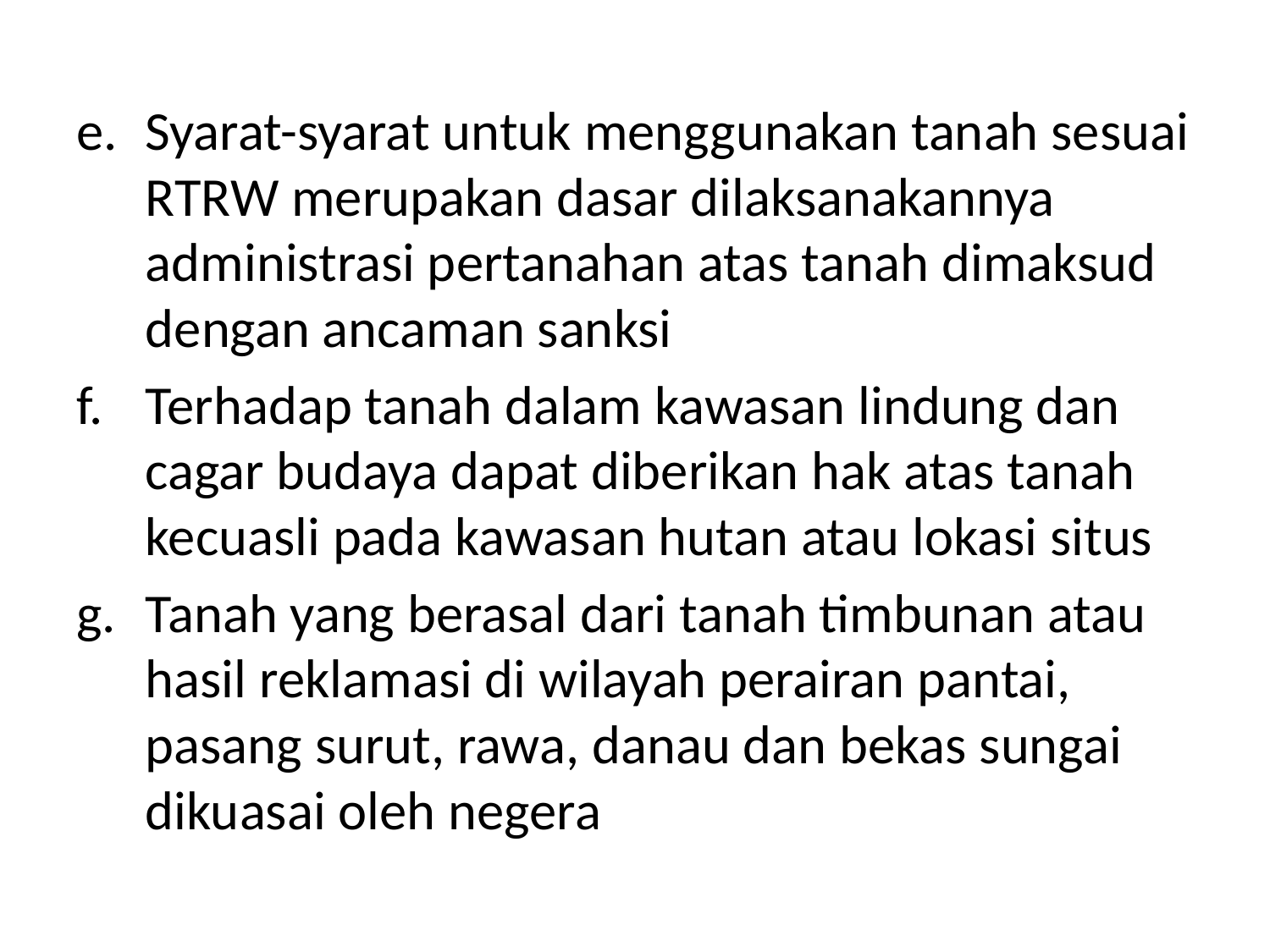

Syarat-syarat untuk menggunakan tanah sesuai RTRW merupakan dasar dilaksanakannya administrasi pertanahan atas tanah dimaksud dengan ancaman sanksi
Terhadap tanah dalam kawasan lindung dan cagar budaya dapat diberikan hak atas tanah kecuasli pada kawasan hutan atau lokasi situs
Tanah yang berasal dari tanah timbunan atau hasil reklamasi di wilayah perairan pantai, pasang surut, rawa, danau dan bekas sungai dikuasai oleh negera